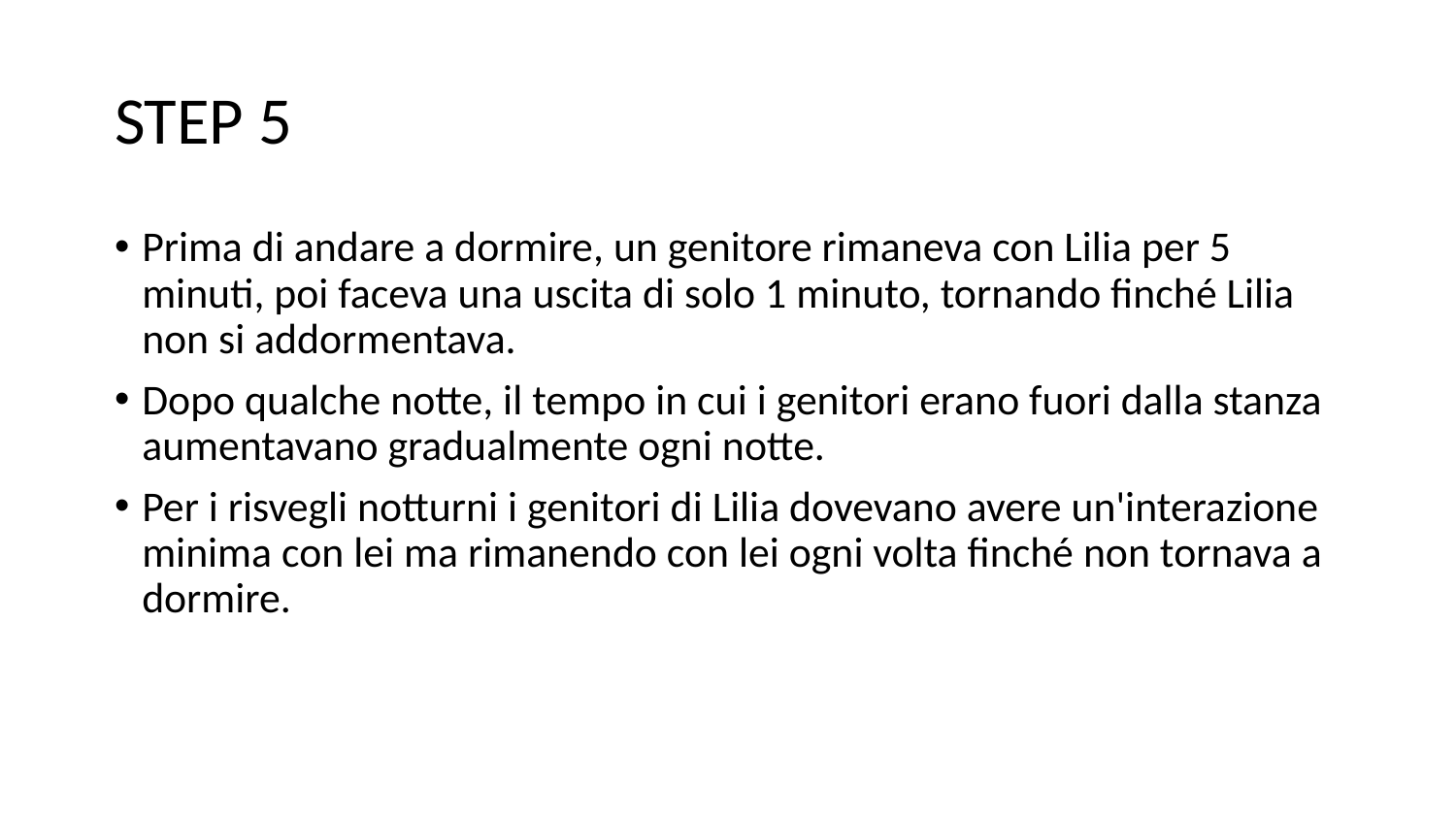

# STEP 5
Prima di andare a dormire, un genitore rimaneva con Lilia per 5 minuti, poi faceva una uscita di solo 1 minuto, tornando finché Lilia non si addormentava.
Dopo qualche notte, il tempo in cui i genitori erano fuori dalla stanza aumentavano gradualmente ogni notte.
Per i risvegli notturni i genitori di Lilia dovevano avere un'interazione minima con lei ma rimanendo con lei ogni volta finché non tornava a dormire.